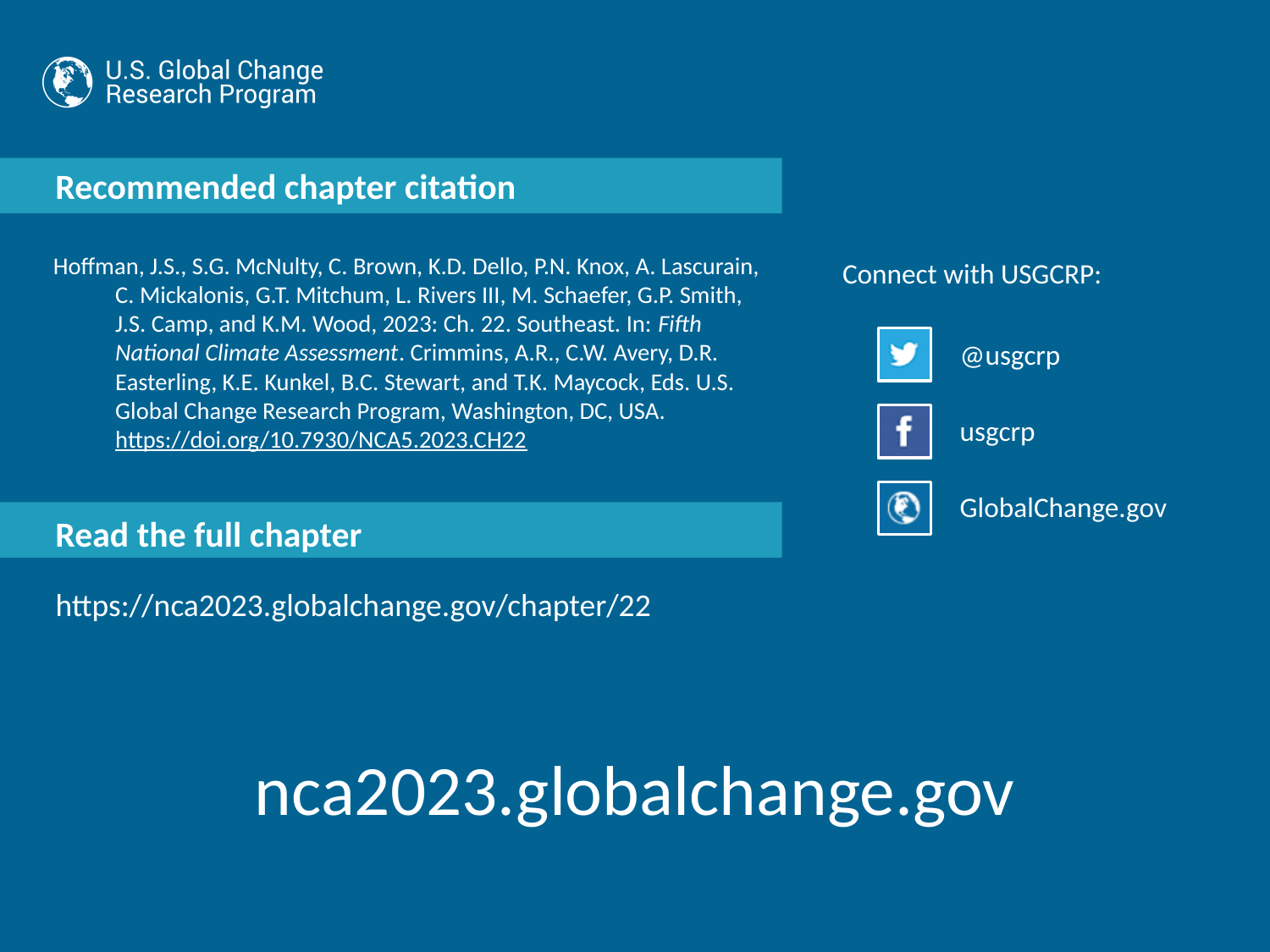

Hoffman, J.S., S.G. McNulty, C. Brown, K.D. Dello, P.N. Knox, A. Lascurain, C. Mickalonis, G.T. Mitchum, L. Rivers III, M. Schaefer, G.P. Smith, J.S. Camp, and K.M. Wood, 2023: Ch. 22. Southeast. In: Fifth National Climate Assessment. Crimmins, A.R., C.W. Avery, D.R. Easterling, K.E. Kunkel, B.C. Stewart, and T.K. Maycock, Eds. U.S. Global Change Research Program, Washington, DC, USA. https://doi.org/10.7930/NCA5.2023.CH22
https://nca2023.globalchange.gov/chapter/22